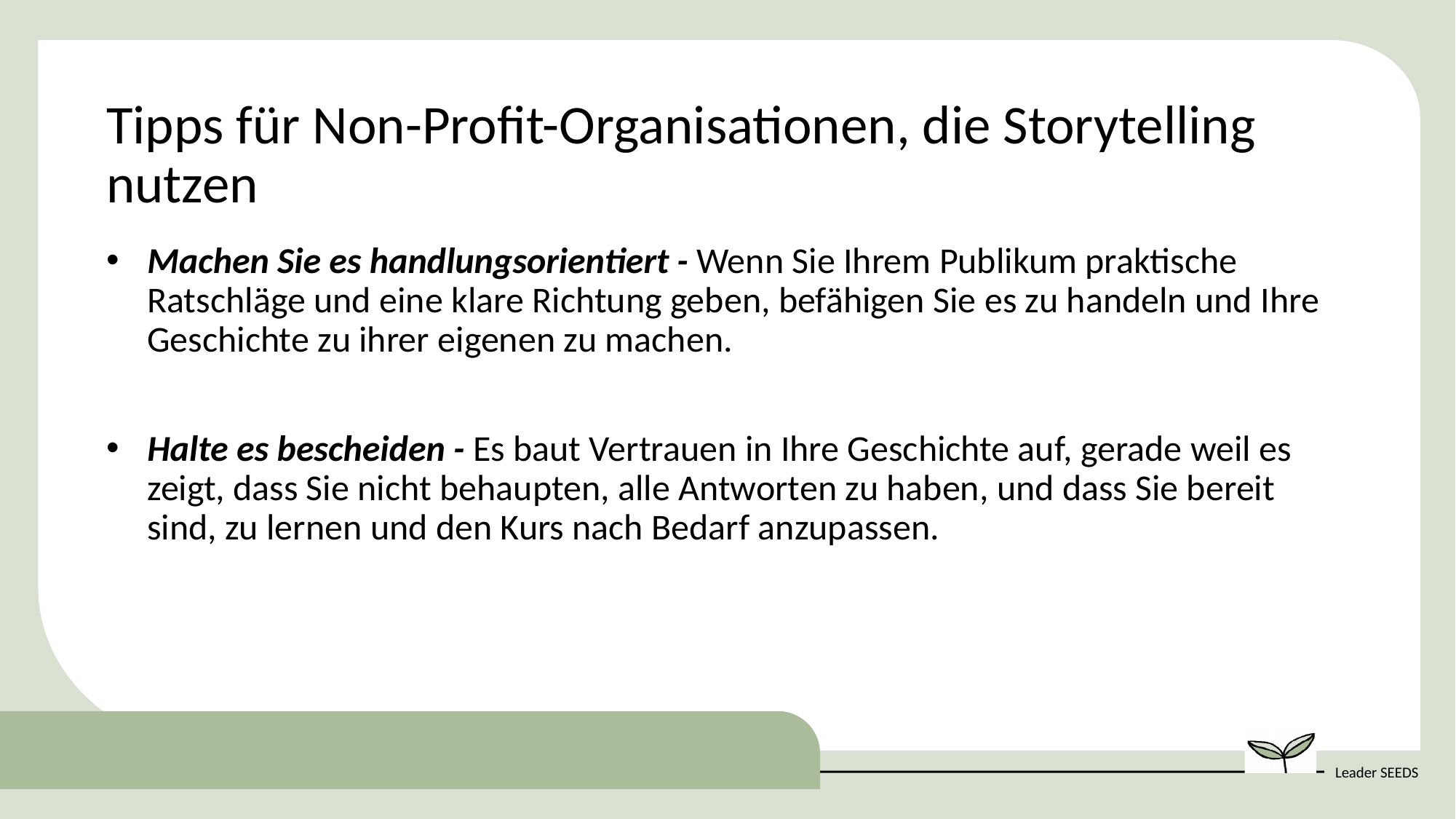

Tipps für Non-Profit-Organisationen, die Storytelling nutzen
Machen Sie es handlungsorientiert - Wenn Sie Ihrem Publikum praktische Ratschläge und eine klare Richtung geben, befähigen Sie es zu handeln und Ihre Geschichte zu ihrer eigenen zu machen.

Halte es bescheiden - Es baut Vertrauen in Ihre Geschichte auf, gerade weil es zeigt, dass Sie nicht behaupten, alle Antworten zu haben, und dass Sie bereit sind, zu lernen und den Kurs nach Bedarf anzupassen.